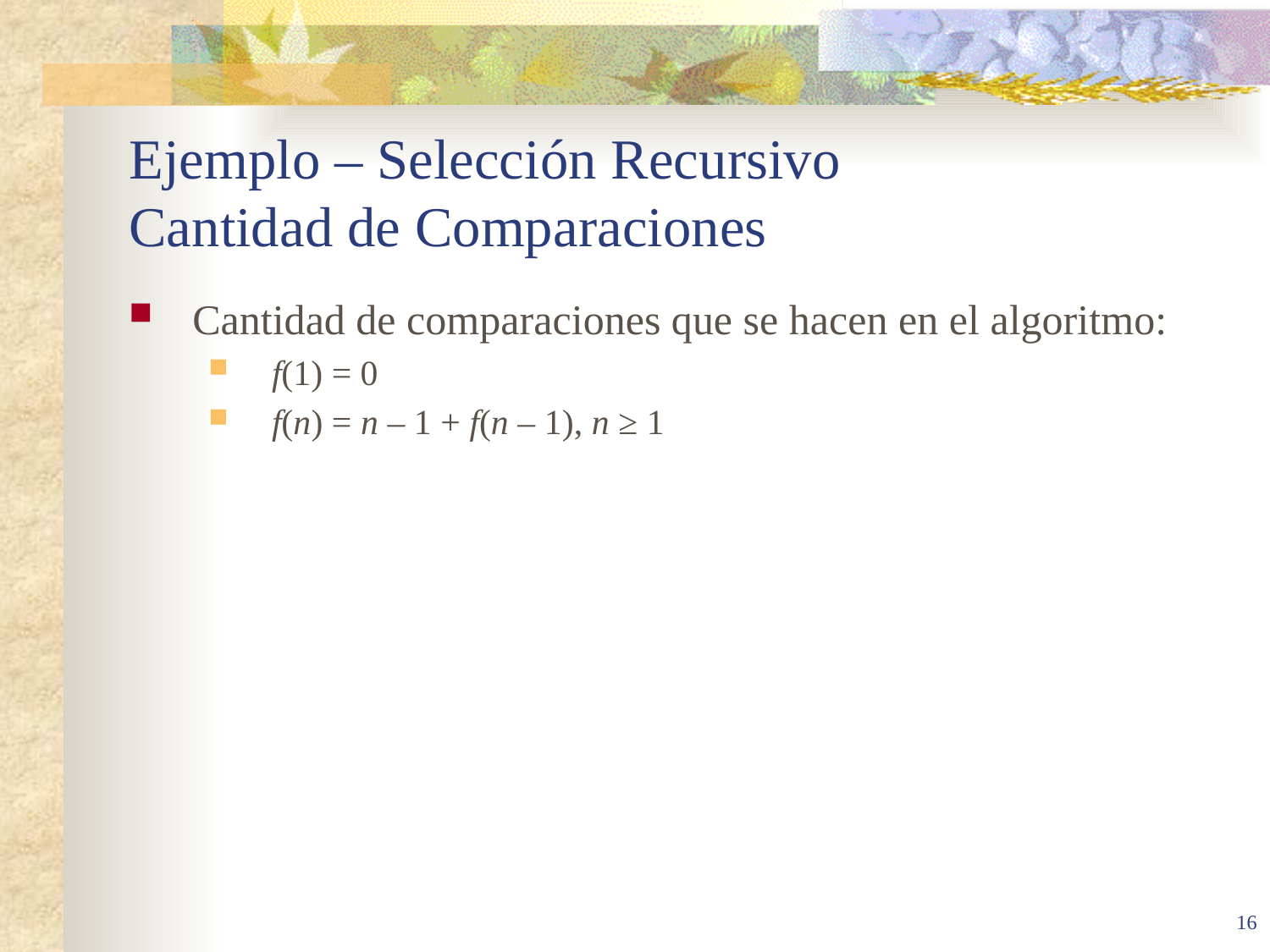

# Ejemplo – Selección Recursivo Cantidad de Comparaciones
Cantidad de comparaciones que se hacen en el algoritmo:
f(1) = 0
f(n) = n – 1 + f(n – 1), n ≥ 1

16